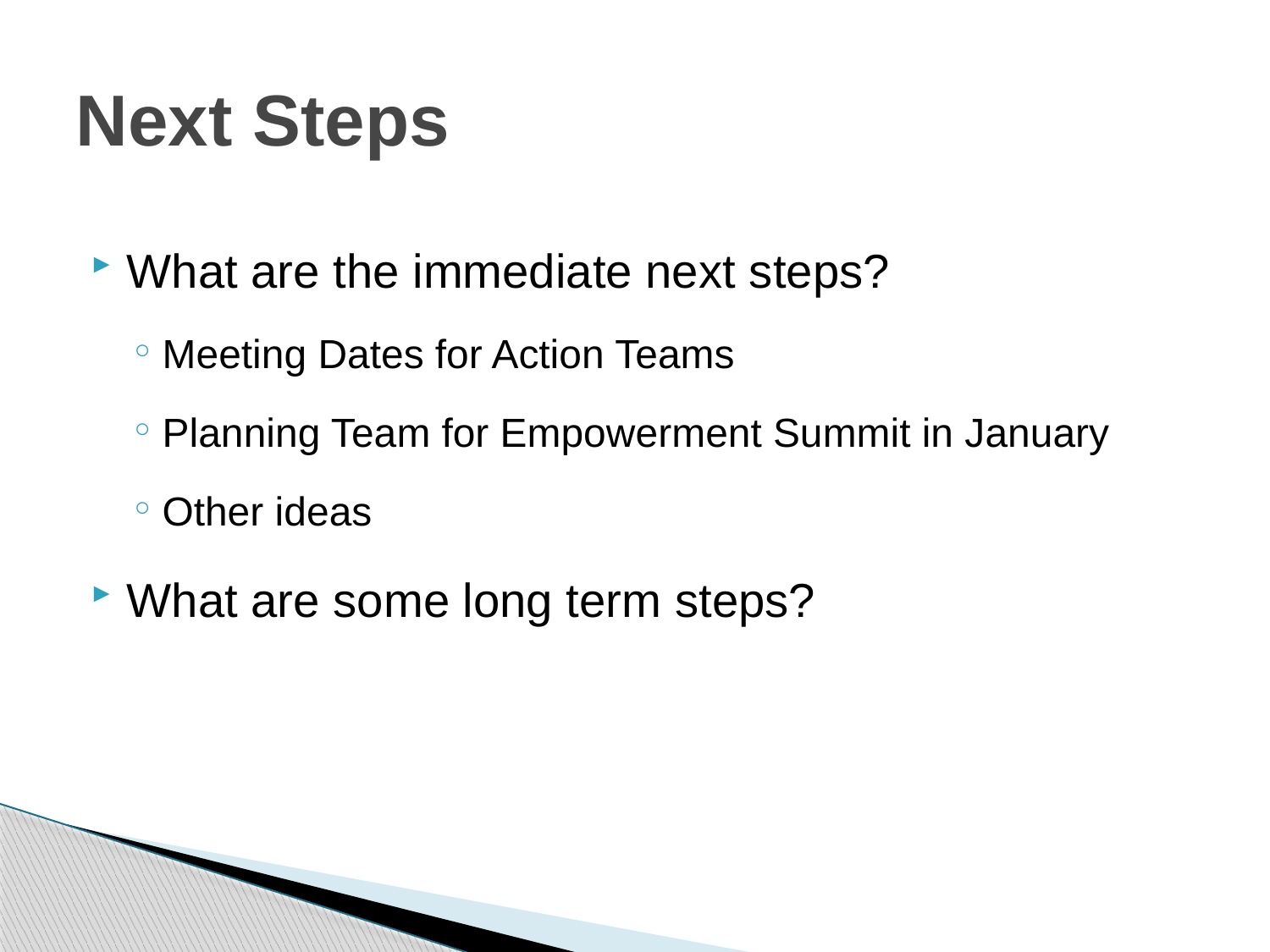

# Next Steps
What are the immediate next steps?
Meeting Dates for Action Teams
Planning Team for Empowerment Summit in January
Other ideas
What are some long term steps?